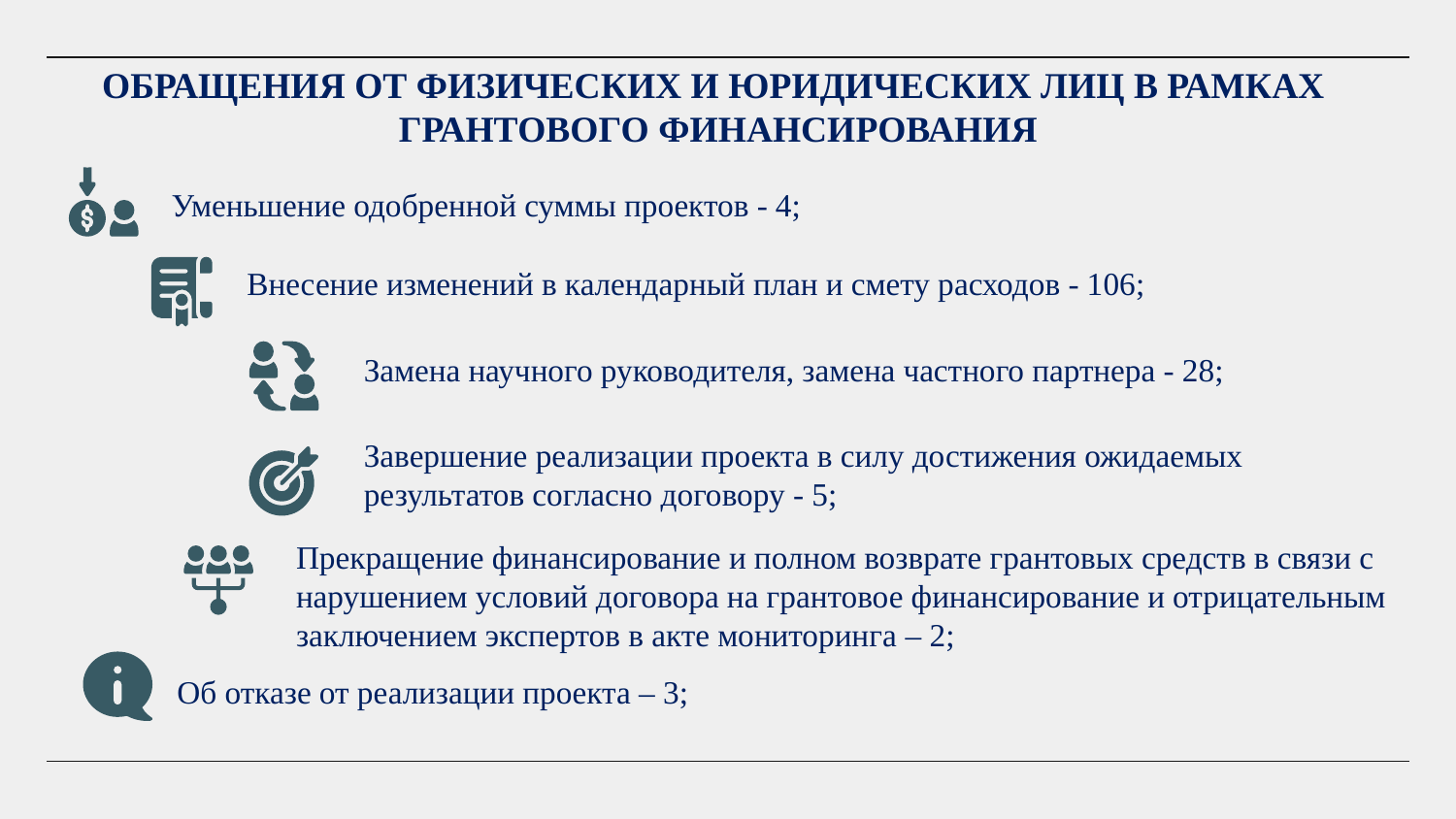

# ОБРАЩЕНИЯ ОТ ФИЗИЧЕСКИХ И ЮРИДИЧЕСКИХ ЛИЦ В РАМКАХ ГРАНТОВОГО ФИНАНСИРОВАНИЯ

Уменьшение одобренной суммы проектов - 4;
Внесение изменений в календарный план и смету расходов - 106;

Замена научного руководителя, замена частного партнера - 28;
Завершение реализации проекта в силу достижения ожидаемых результатов согласно договору - 5;

Прекращение финансирование и полном возврате грантовых средств в связи с нарушением условий договора на грантовое финансирование и отрицательным заключением экспертов в акте мониторинга – 2;

Об отказе от реализации проекта – 3;